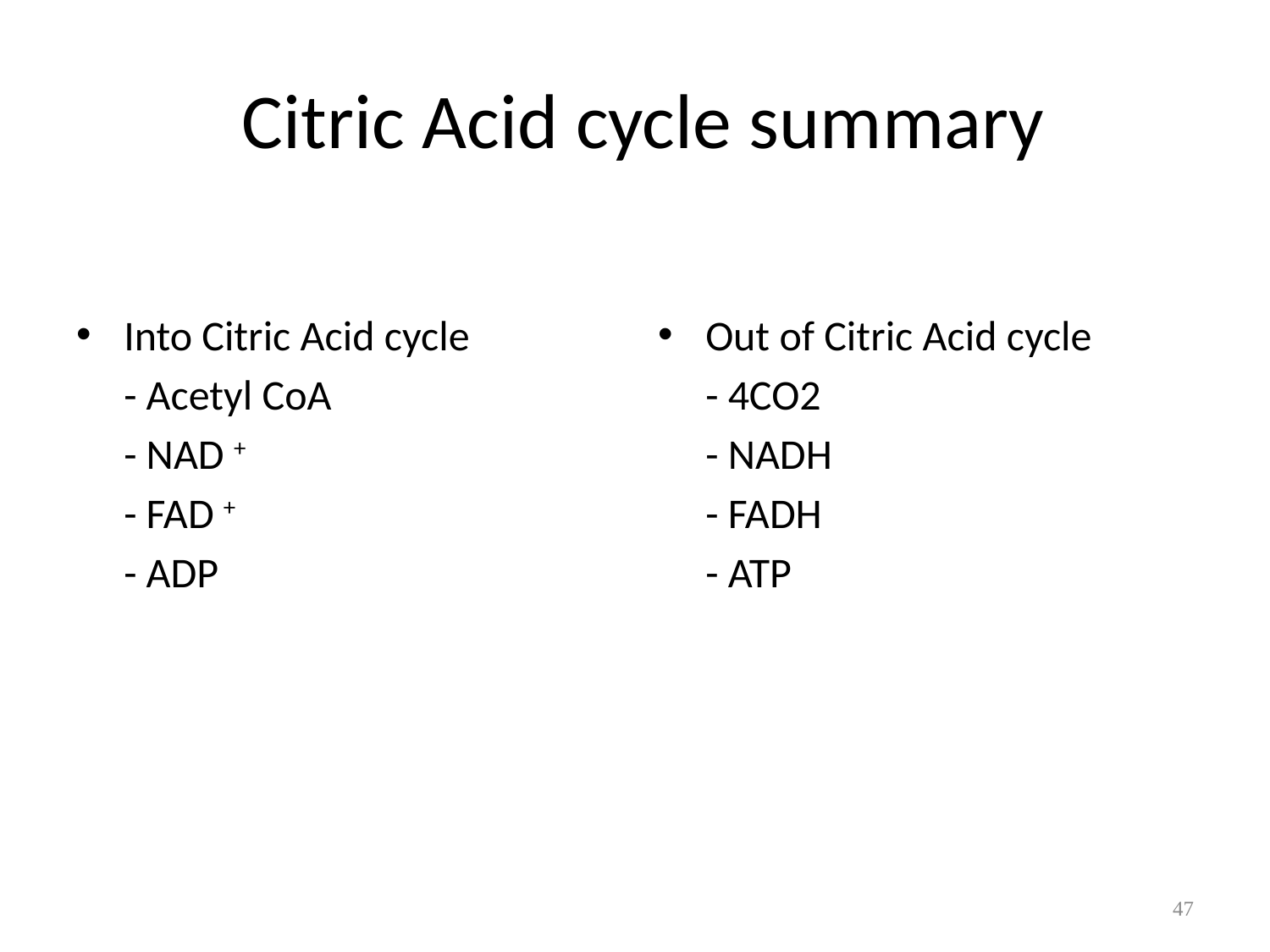

# Citric Acid cycle summary

Into Citric Acid cycle
     - Acetyl CoA
     - NAD +
     - FAD +
     - ADP

Out of Citric Acid cycle
     - 4CO2
     - NADH
     - FADH
     - ATP

47